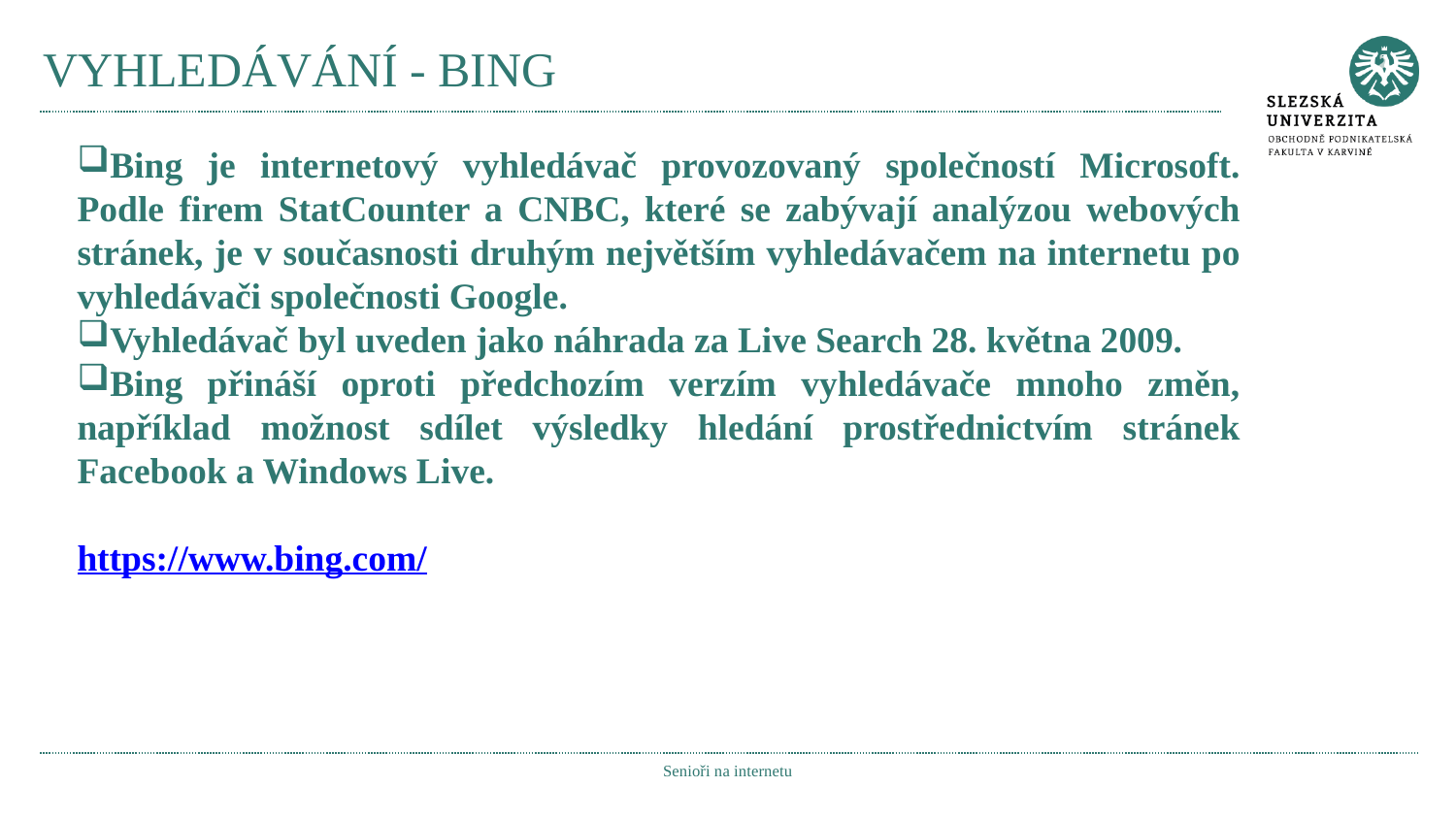

# VYHLEDÁVÁNÍ - BING
Bing je internetový vyhledávač provozovaný společností Microsoft. Podle firem StatCounter a CNBC, které se zabývají analýzou webových stránek, je v současnosti druhým největším vyhledávačem na internetu po vyhledávači společnosti Google.
Vyhledávač byl uveden jako náhrada za Live Search 28. května 2009.
Bing přináší oproti předchozím verzím vyhledávače mnoho změn, například možnost sdílet výsledky hledání prostřednictvím stránek Facebook a Windows Live.

https://www.bing.com/

Senioři na internetu